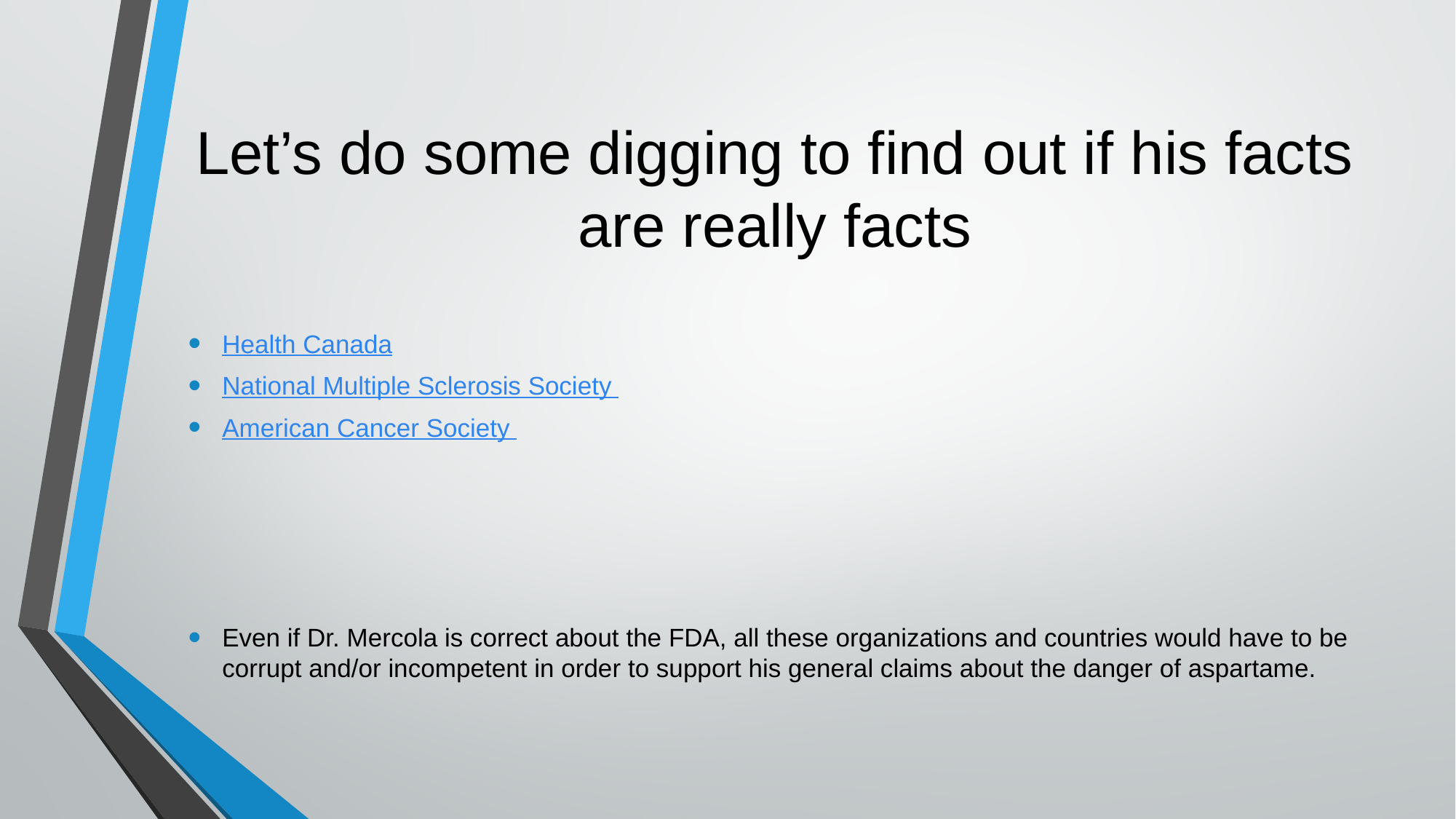

# Let’s do some digging to find out if his facts are really facts
Health Canada
National Multiple Sclerosis Society
American Cancer Society

Even if Dr. Mercola is correct about the FDA, all these organizations and countries would have to be corrupt and/or incompetent in order to support his general claims about the danger of aspartame.